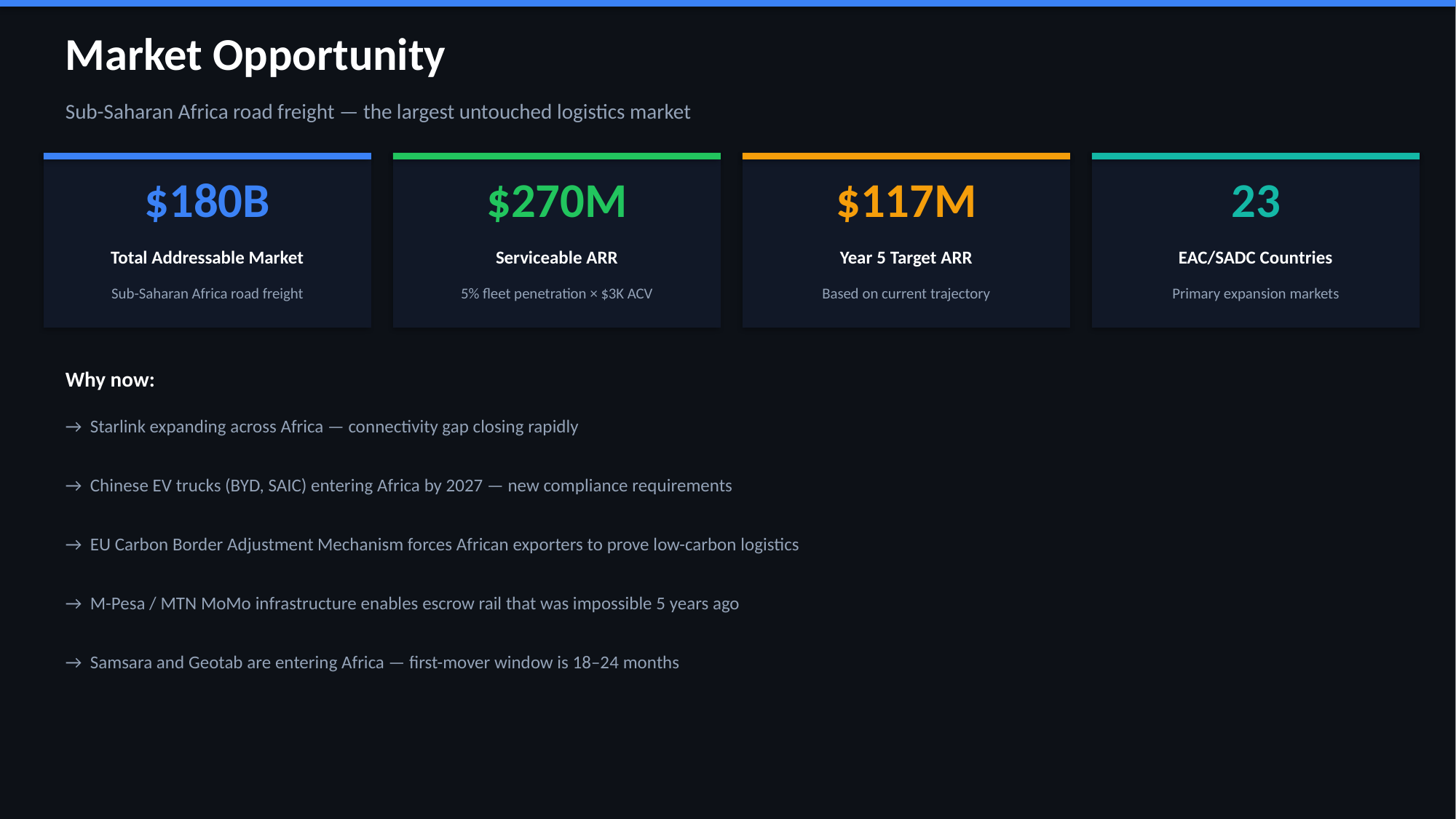

Market Opportunity
Sub-Saharan Africa road freight — the largest untouched logistics market

$180B
$270M
$117M
23
Total Addressable Market
Serviceable ARR
Year 5 Target ARR
EAC/SADC Countries
Sub-Saharan Africa road freight
5% fleet penetration × $3K ACV
Based on current trajectory
Primary expansion markets
Why now:
→  Starlink expanding across Africa — connectivity gap closing rapidly
→  Chinese EV trucks (BYD, SAIC) entering Africa by 2027 — new compliance requirements
→  EU Carbon Border Adjustment Mechanism forces African exporters to prove low-carbon logistics
→  M-Pesa / MTN MoMo infrastructure enables escrow rail that was impossible 5 years ago
→  Samsara and Geotab are entering Africa — first-mover window is 18–24 months